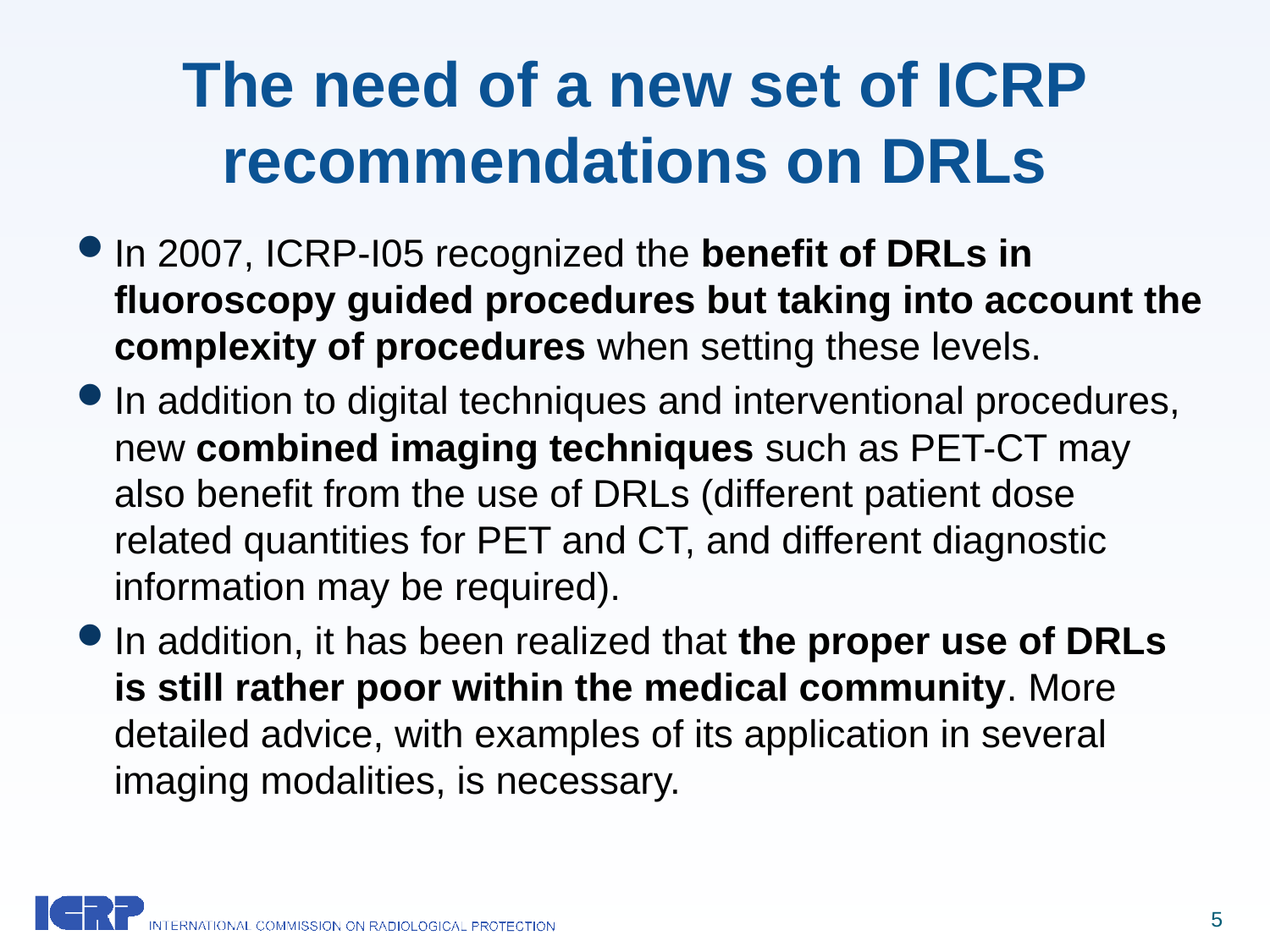

# The need of a new set of ICRP recommendations on DRLs
In 2007, ICRP-I05 recognized the benefit of DRLs in fluoroscopy guided procedures but taking into account the complexity of procedures when setting these levels.
In addition to digital techniques and interventional procedures, new combined imaging techniques such as PET-CT may also benefit from the use of DRLs (different patient dose related quantities for PET and CT, and different diagnostic information may be required).
In addition, it has been realized that the proper use of DRLs is still rather poor within the medical community. More detailed advice, with examples of its application in several imaging modalities, is necessary.
5